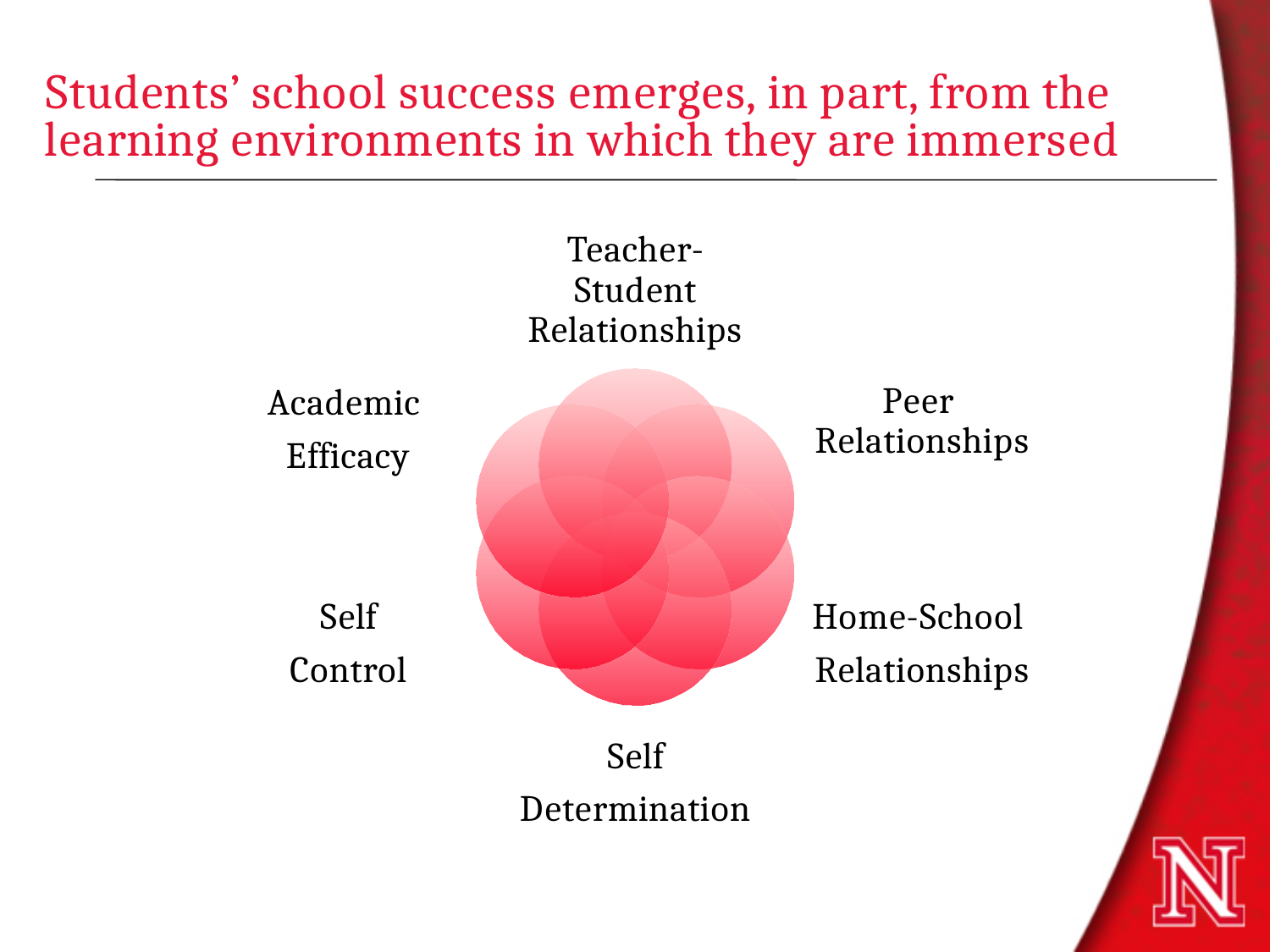

# Students’ school success emerges, in part, from the learning environments in which they are immersed
Teacher-Student Relationships
Peer
Relationships
Home-School
Relationships
Self
Determination
Self
Control
Academic
Efficacy